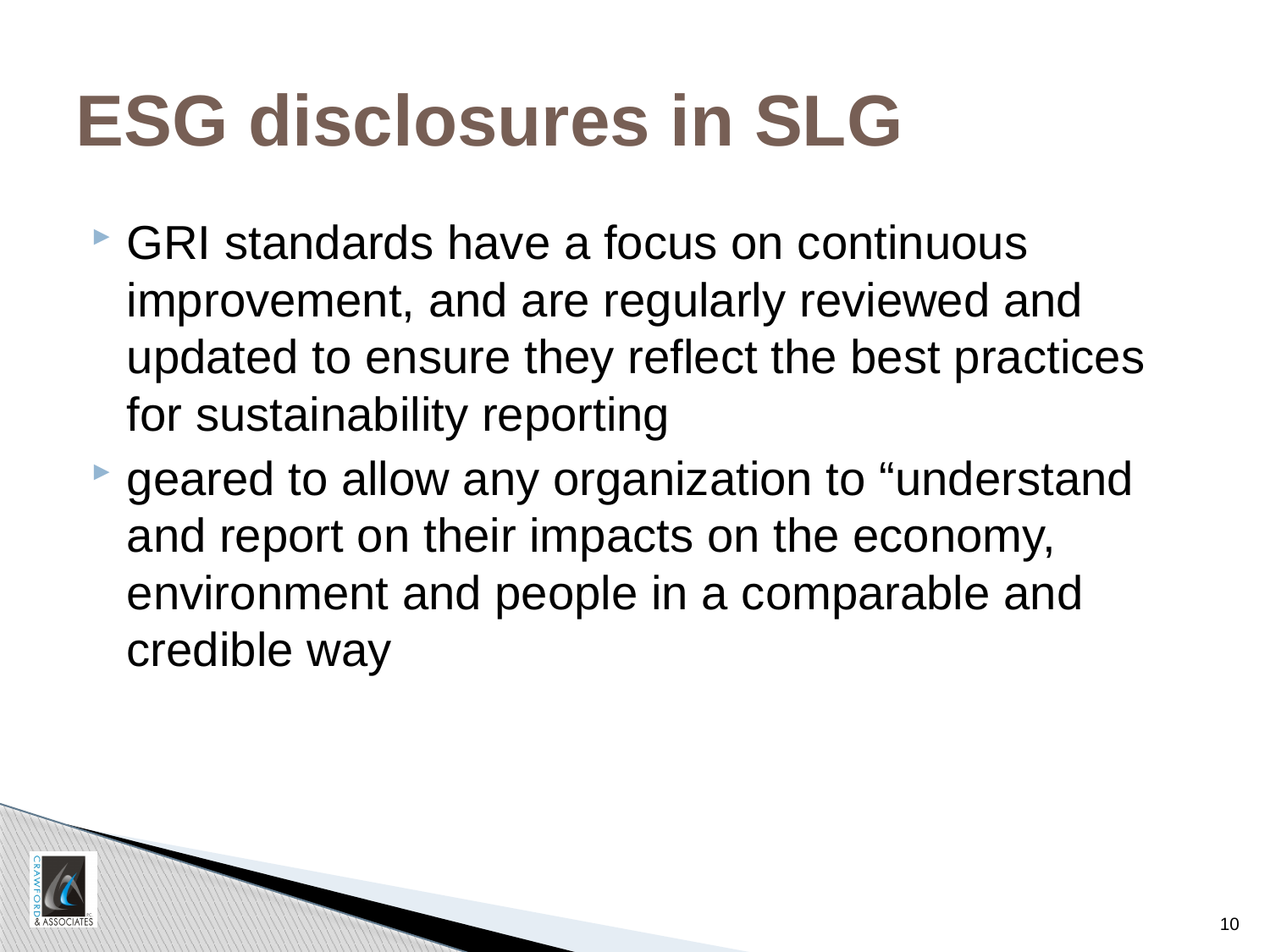

# ESG disclosures in SLG
GRI standards have a focus on continuous  improvement, and are regularly reviewed and updated to ensure they reflect the best practices for sustainability reporting
geared to allow any organization to “understand and report on their impacts on the economy, environment and people in a comparable and credible way
10